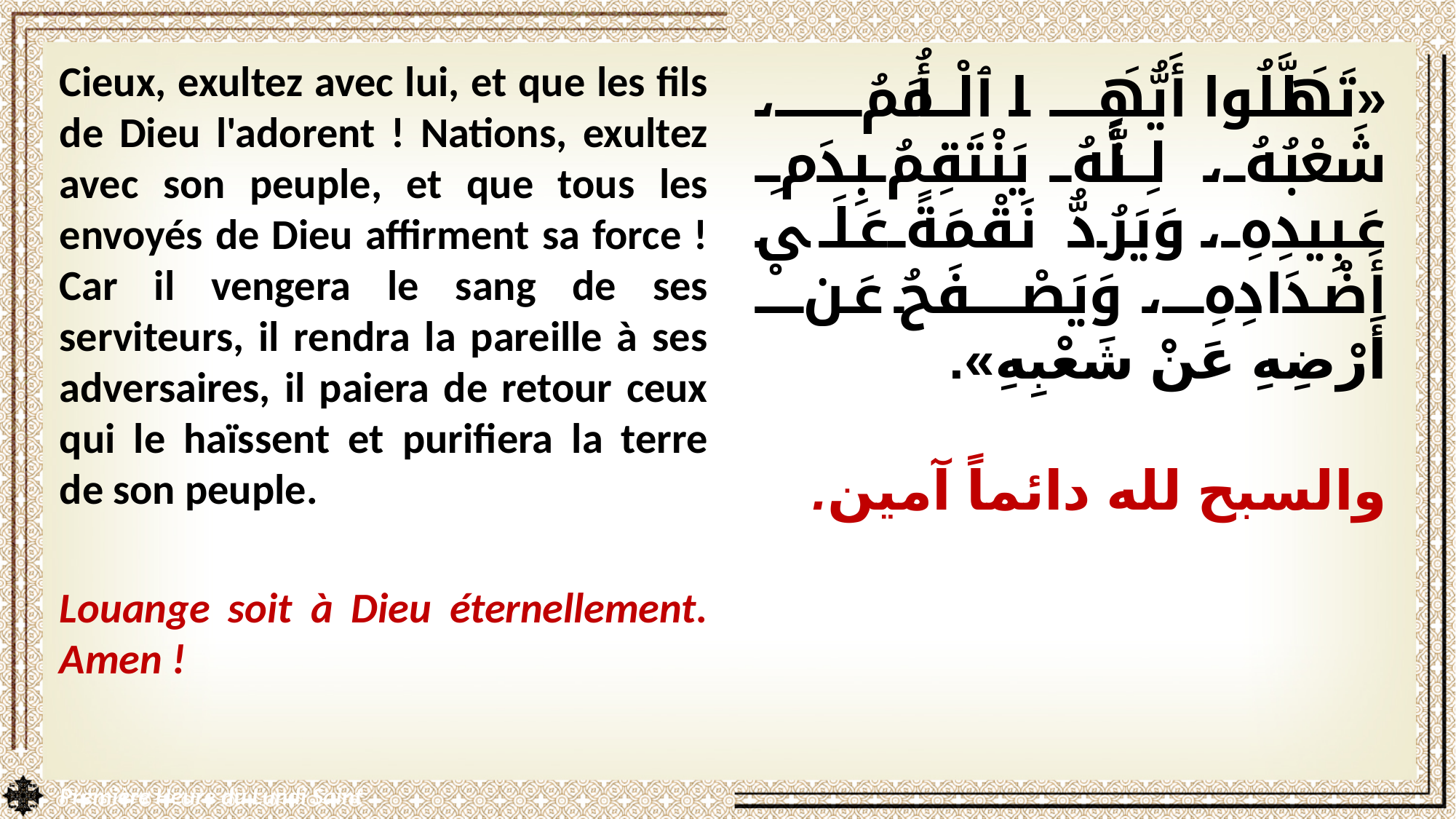

Cieux, exultez avec lui, et que les fils de Dieu l'adorent ! Nations, exultez avec son peuple, et que tous les envoyés de Dieu affirment sa force ! Car il vengera le sang de ses serviteurs, il rendra la pareille à ses adversaires, il paiera de retour ceux qui le haïssent et purifiera la terre de son peuple.

Louange soit à Dieu éternellement. Amen !
«تَهَلَّلُوا أَيُّهَا ٱلْأُمَمُ، شَعْبُهُ، لِأَنَّهُ يَنْتَقِمُ بِدَمِ عَبِيدِهِ، وَيَرُدُّ نَقْمَةً عَلَى أَضْدَادِهِ، وَيَصْفَحُ عَنْ أَرْضِهِ عَنْ شَعْبِهِ».

والسبح لله دائماً آمين.

Première Heure du Lundi Saint